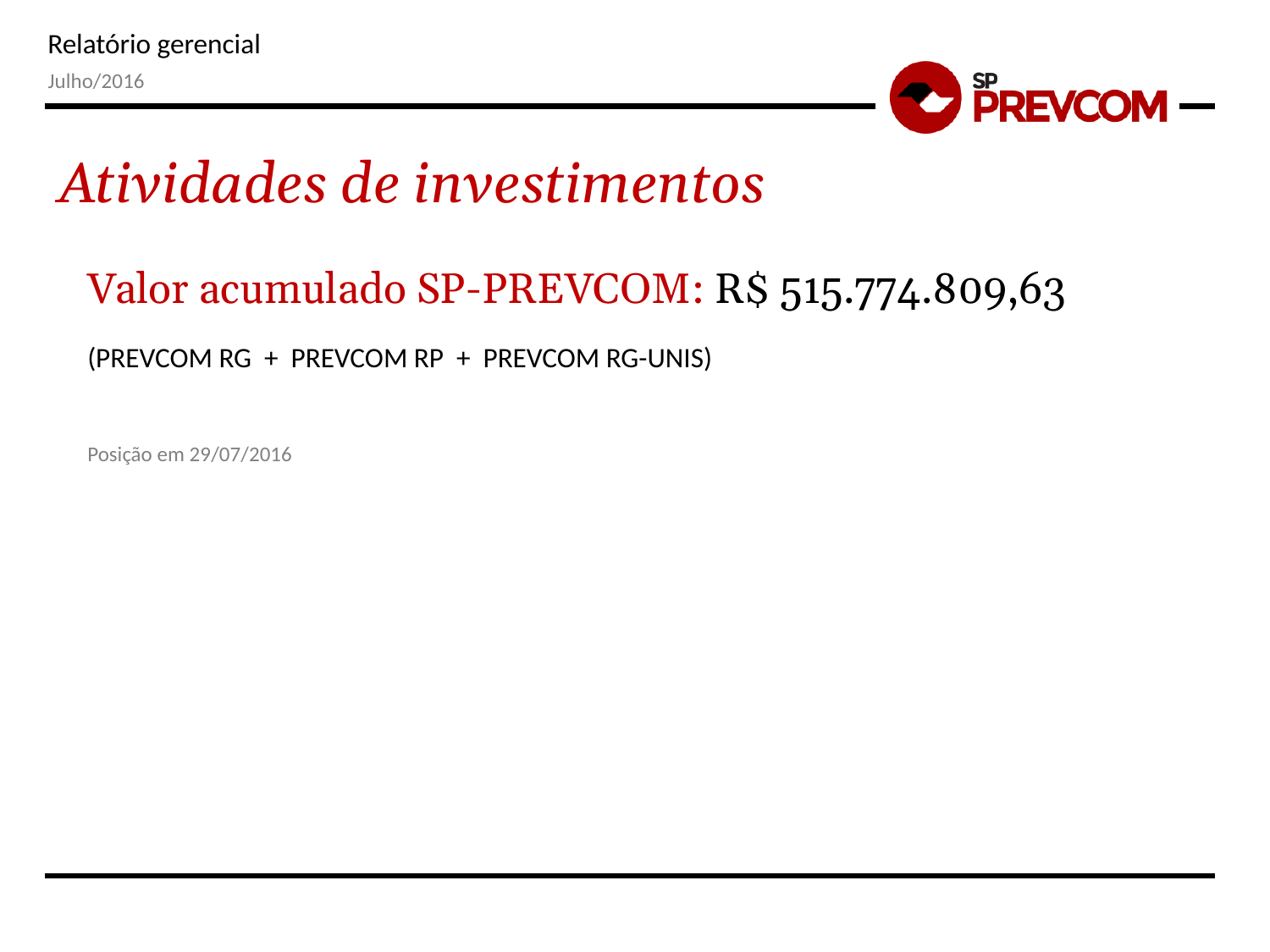

Julho/2016
Atividades de investimentos
Valor acumulado SP-PREVCOM: R$ 515.774.809,63
(PREVCOM RG  +  PREVCOM RP  +  PREVCOM RG-UNIS)
Posição em 29/07/2016